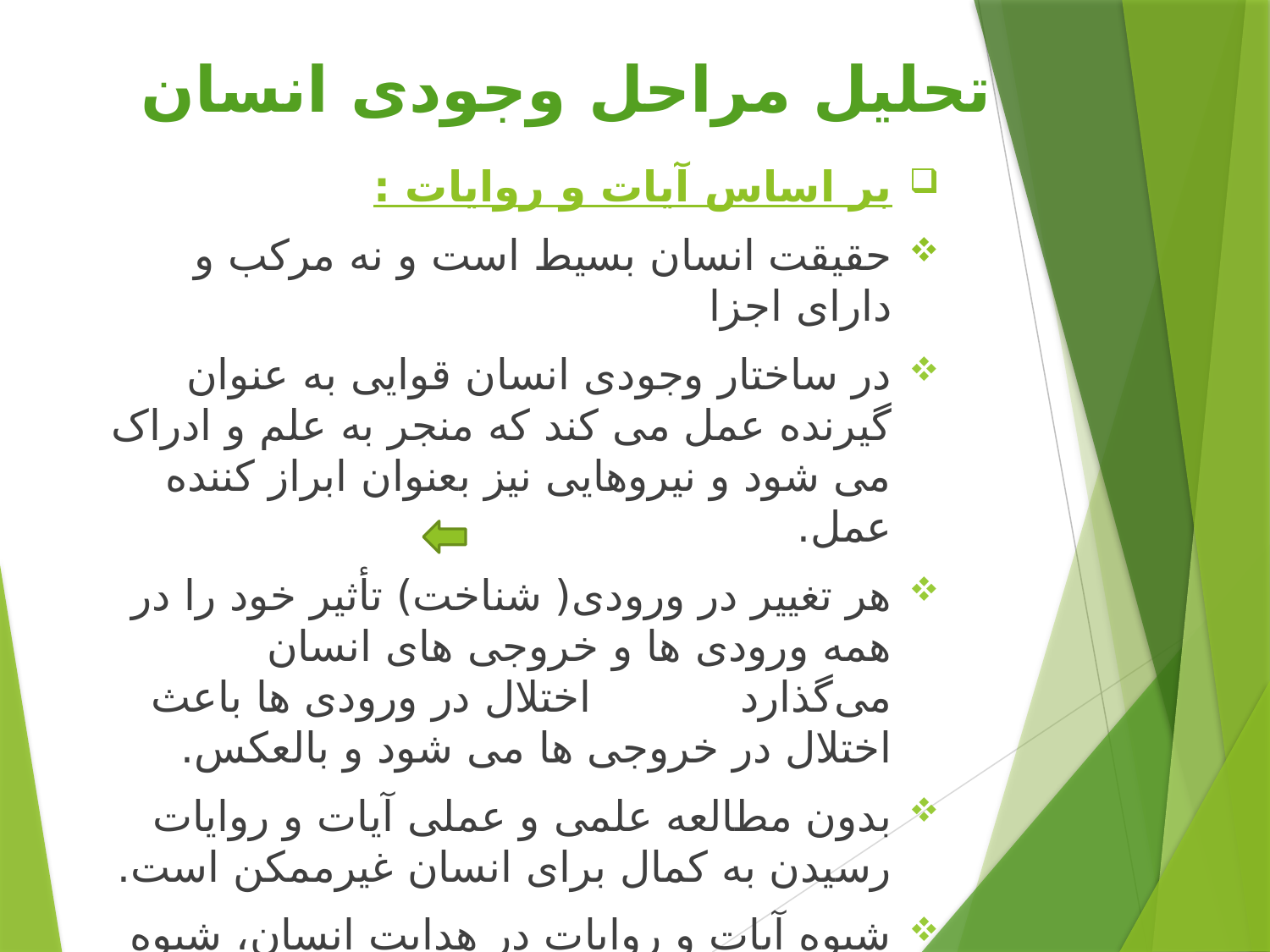

# تحلیل مراحل وجودی انسان
بر اساس آیات و روایات :
حقیقت انسان بسیط است و نه مرکب و دارای اجزا
در ساختار وجودی انسان قوایی به عنوان گیرنده عمل می کند که منجر به علم و ادراک می شود و نیروهایی نیز بعنوان ابراز کننده عمل.
هر تغییر در ورودی( شناخت) تأثیر خود را در همه ورودی ها و خروجی های انسان می‌گذارد           اختلال در ورودی ها باعث اختلال در خروجی ها می شود و بالعکس.
بدون مطالعه علمی و عملی آیات و روایات رسیدن به کمال برای انسان غیرممکن است.
شیوه آیات و روایات در هدایت انسان، شیوه ذکر و فعال کردن فکر است و این بدین معناست که حقایق در انسان به ودیعه نهاده شده.